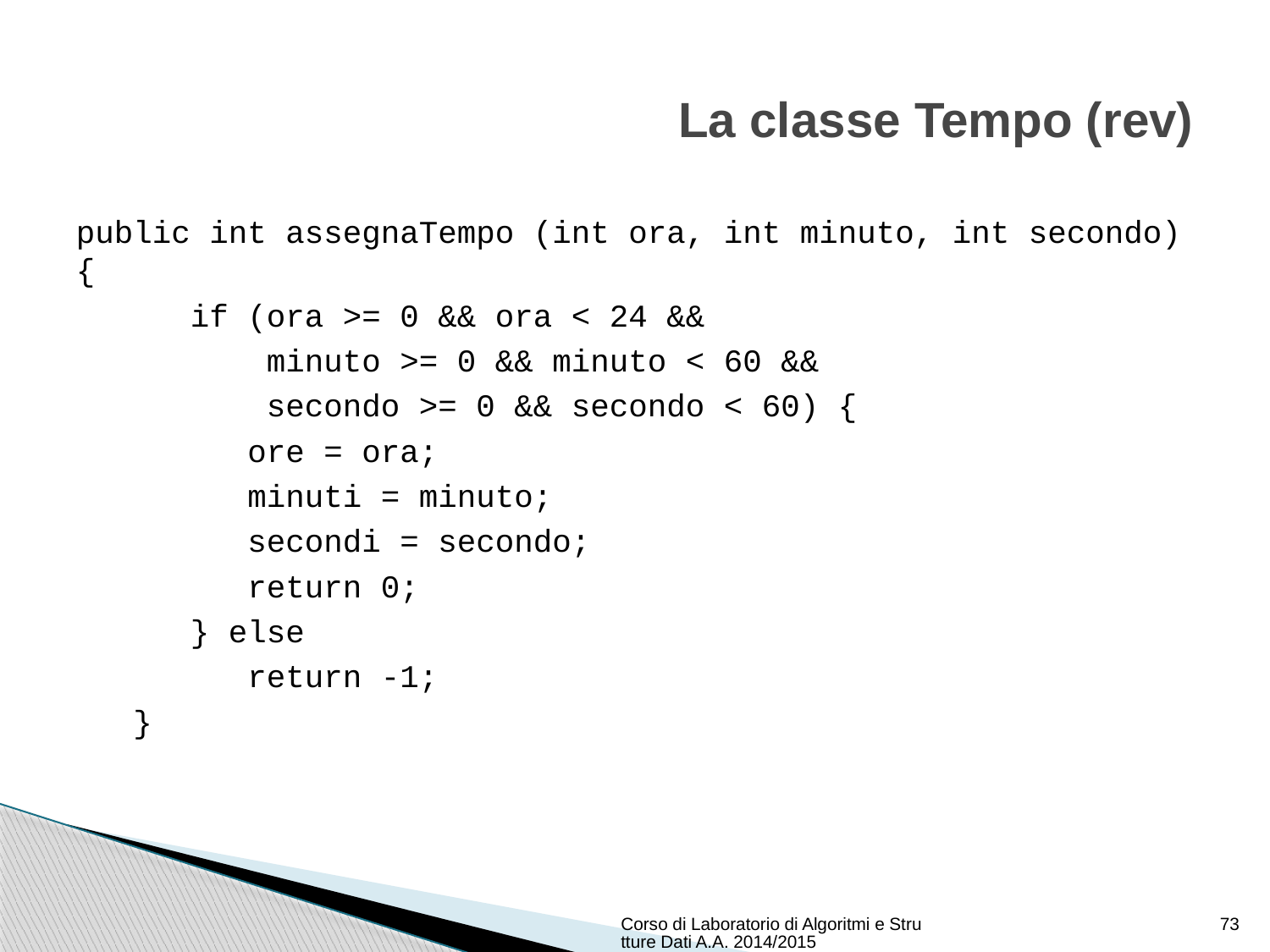

# La classe Tempo (rev)
public int assegnaTempo (int ora, int minuto, int secondo) {
      if (ora >= 0 && ora < 24 &&
          minuto >= 0 && minuto < 60 &&
          secondo >= 0 && secondo < 60) {
         ore = ora;
         minuti = minuto;
         secondi = secondo;
         return 0;
      } else
         return -1;
   }

Corso di Laboratorio di Algoritmi e Strutture Dati A.A. 2014/2015
73